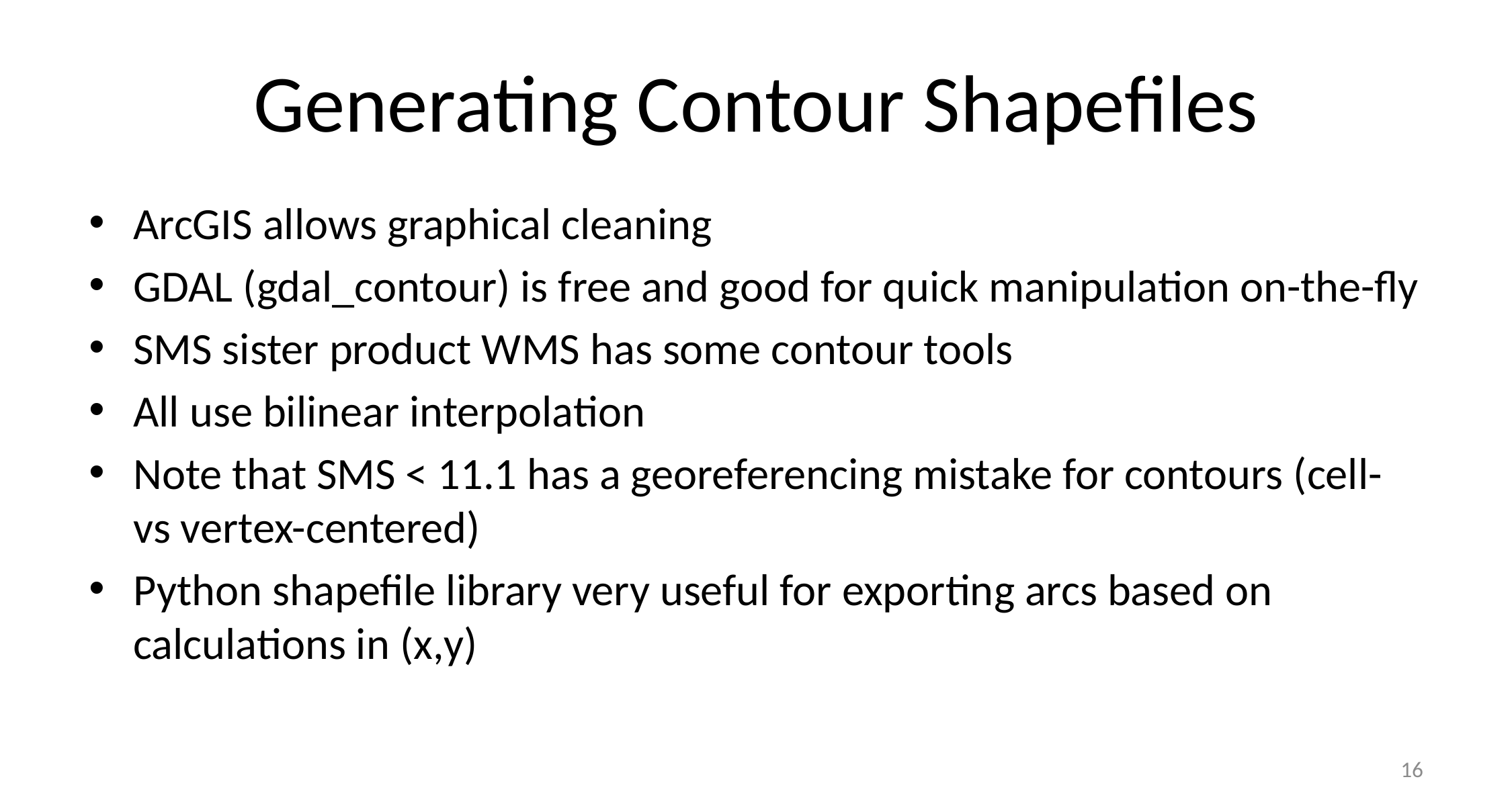

# Generating Contour Shapefiles
ArcGIS allows graphical cleaning
GDAL (gdal_contour) is free and good for quick manipulation on-the-fly
SMS sister product WMS has some contour tools
All use bilinear interpolation
Note that SMS < 11.1 has a georeferencing mistake for contours (cell- vs vertex-centered)
Python shapefile library very useful for exporting arcs based on calculations in (x,y)

16